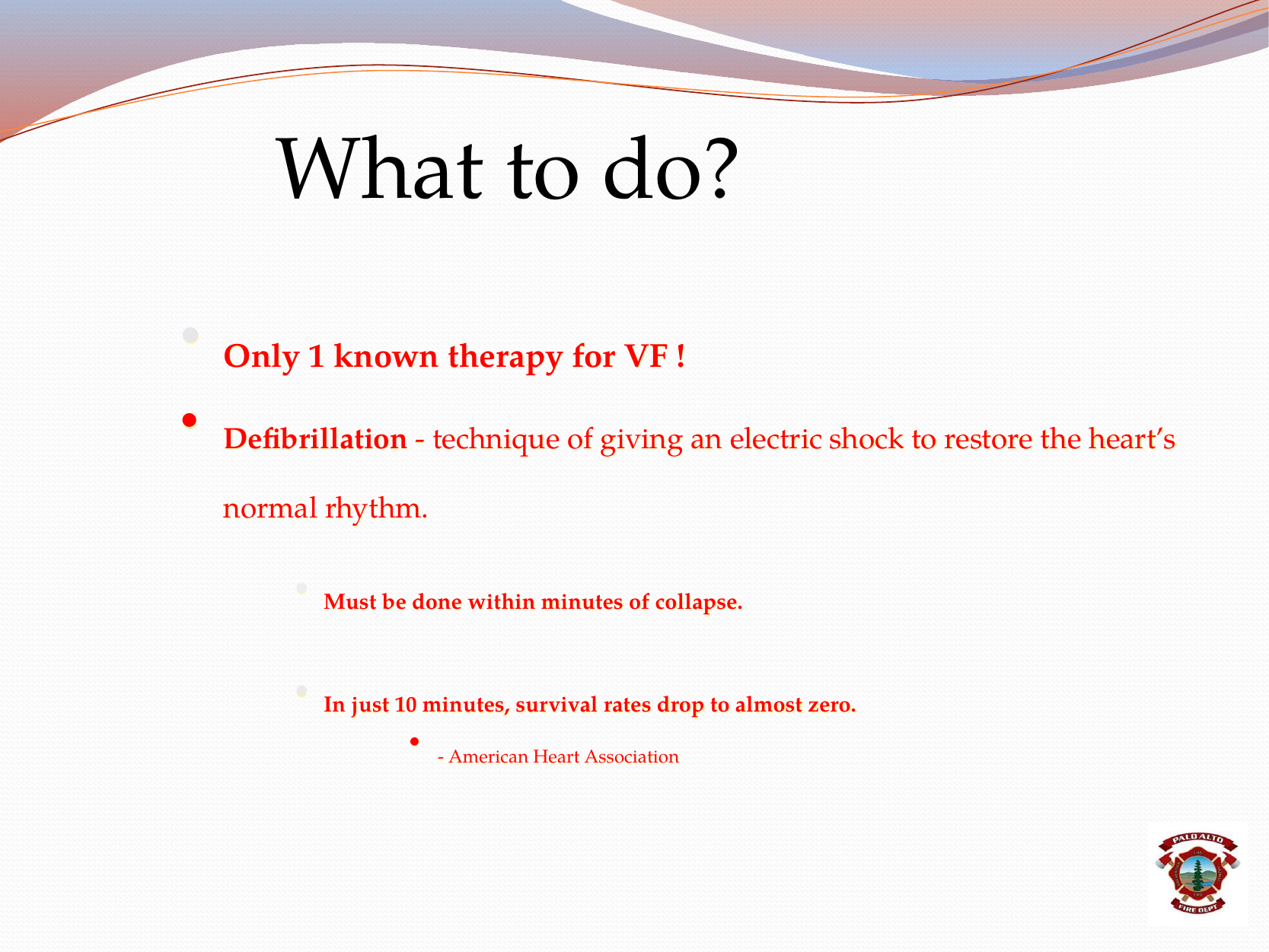

# What to do?
Only 1 known therapy for VF !
Defibrillation - technique of giving an electric shock to restore the heart’s normal rhythm.

Must be done within minutes of collapse.

In just 10 minutes, survival rates drop to almost zero.
- American Heart Association